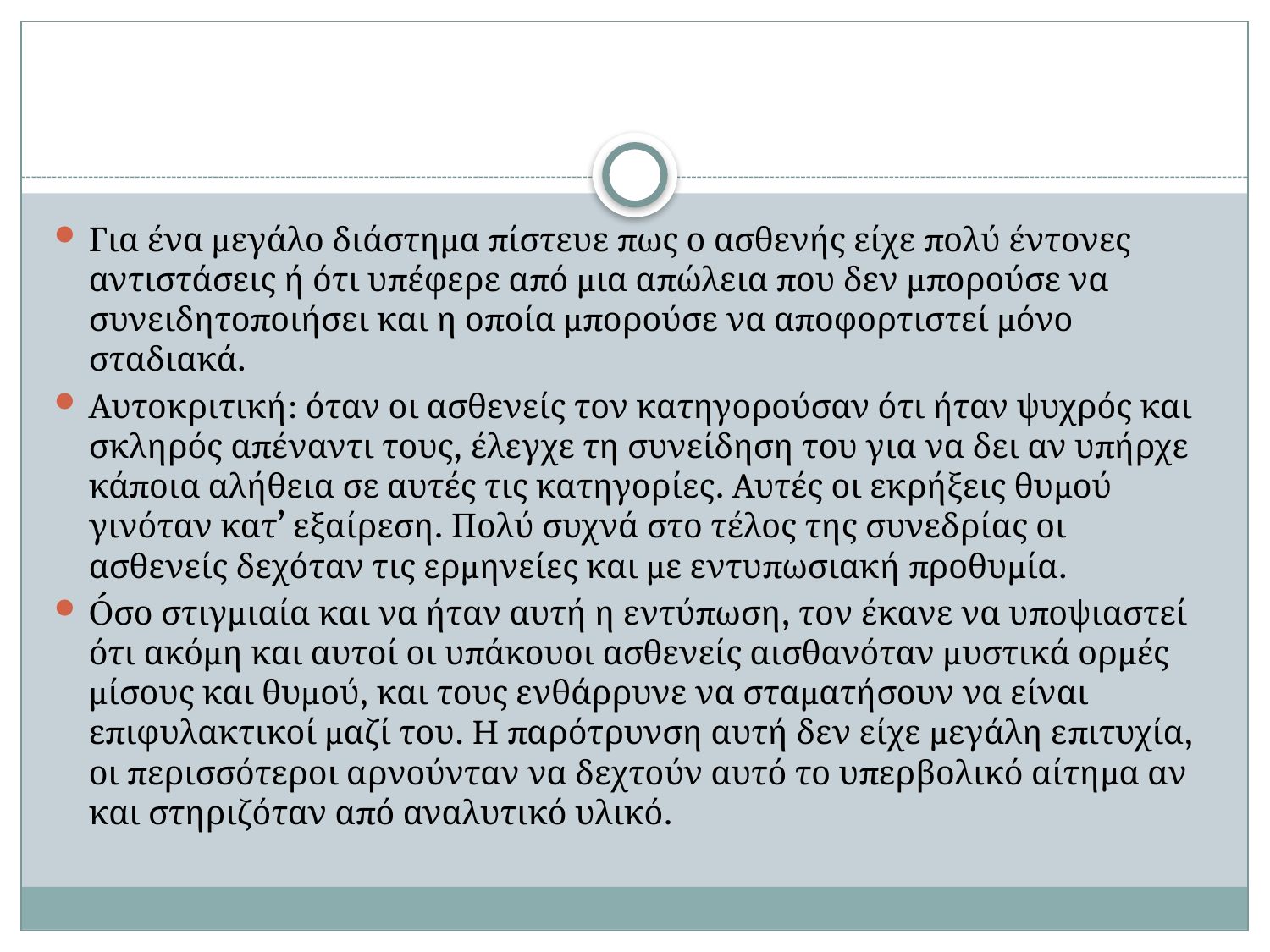

#
Για ένα μεγάλο διάστημα πίστευε πως ο ασθενής είχε πολύ έντονες αντιστάσεις ή ότι υπέφερε από μια απώλεια που δεν μπορούσε να συνειδητοποιήσει και η οποία μπορούσε να αποφορτιστεί μόνο σταδιακά.
Αυτοκριτική: όταν οι ασθενείς τον κατηγορούσαν ότι ήταν ψυχρός και σκληρός απέναντι τους, έλεγχε τη συνείδηση του για να δει αν υπήρχε κάποια αλήθεια σε αυτές τις κατηγορίες. Αυτές οι εκρήξεις θυμού γινόταν κατ’ εξαίρεση. Πολύ συχνά στο τέλος της συνεδρίας οι ασθενείς δεχόταν τις ερμηνείες και με εντυπωσιακή προθυμία.
Όσο στιγμιαία και να ήταν αυτή η εντύπωση, τον έκανε να υποψιαστεί ότι ακόμη και αυτοί οι υπάκουοι ασθενείς αισθανόταν μυστικά ορμές μίσους και θυμού, και τους ενθάρρυνε να σταματήσουν να είναι επιφυλακτικοί μαζί του. Η παρότρυνση αυτή δεν είχε μεγάλη επιτυχία, οι περισσότεροι αρνούνταν να δεχτούν αυτό το υπερβολικό αίτημα αν και στηριζόταν από αναλυτικό υλικό.